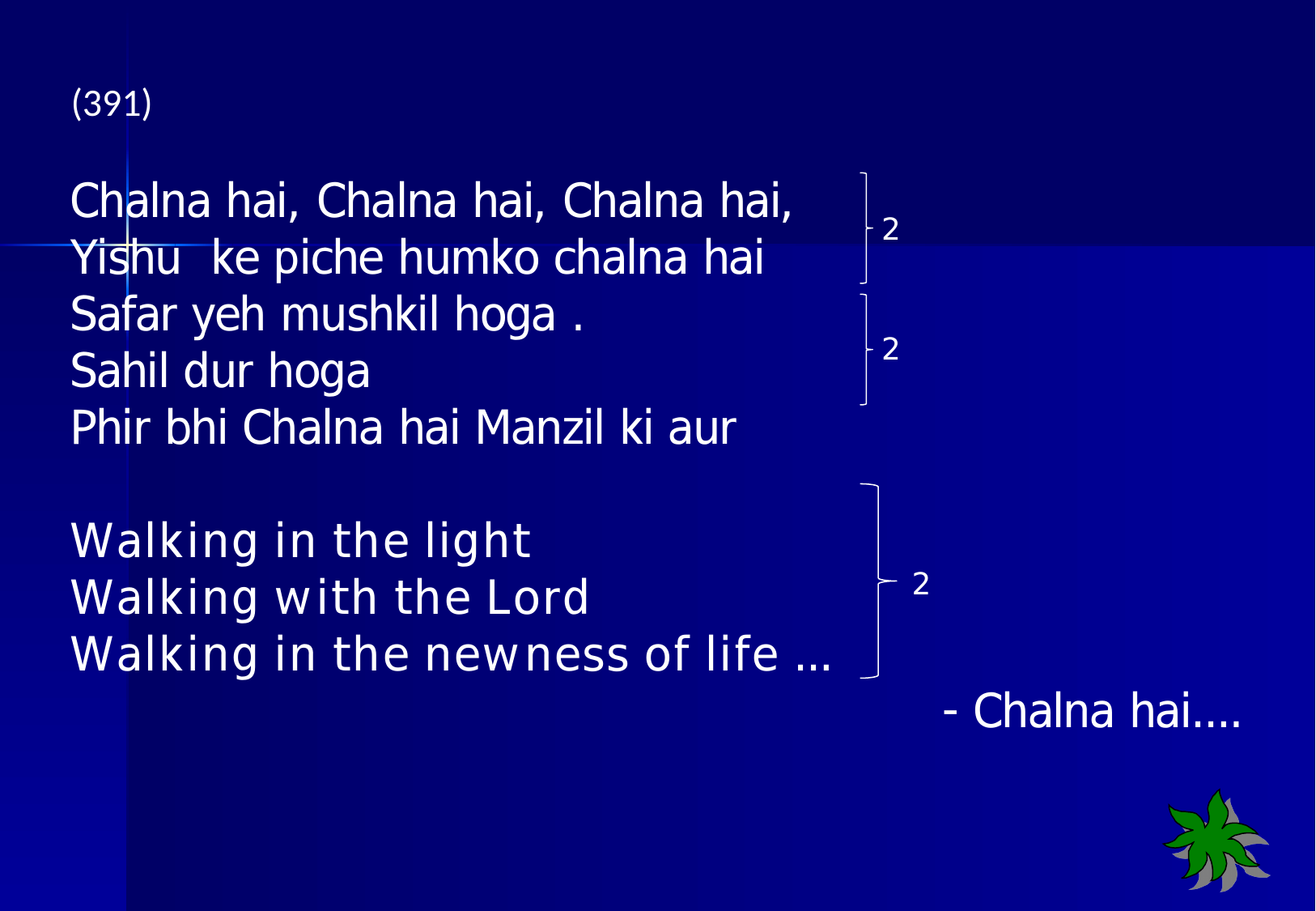

(391)

Chalna hai, Chalna hai, Chalna hai,
Yishu  ke piche humko chalna hai
Safar yeh mushkil hoga .
Sahil dur hoga
Phir bhi Chalna hai Manzil ki aur

Walking in the light
Walking with the Lord
Walking in the newness of life …
                                                           - Chalna hai….

2

2

2